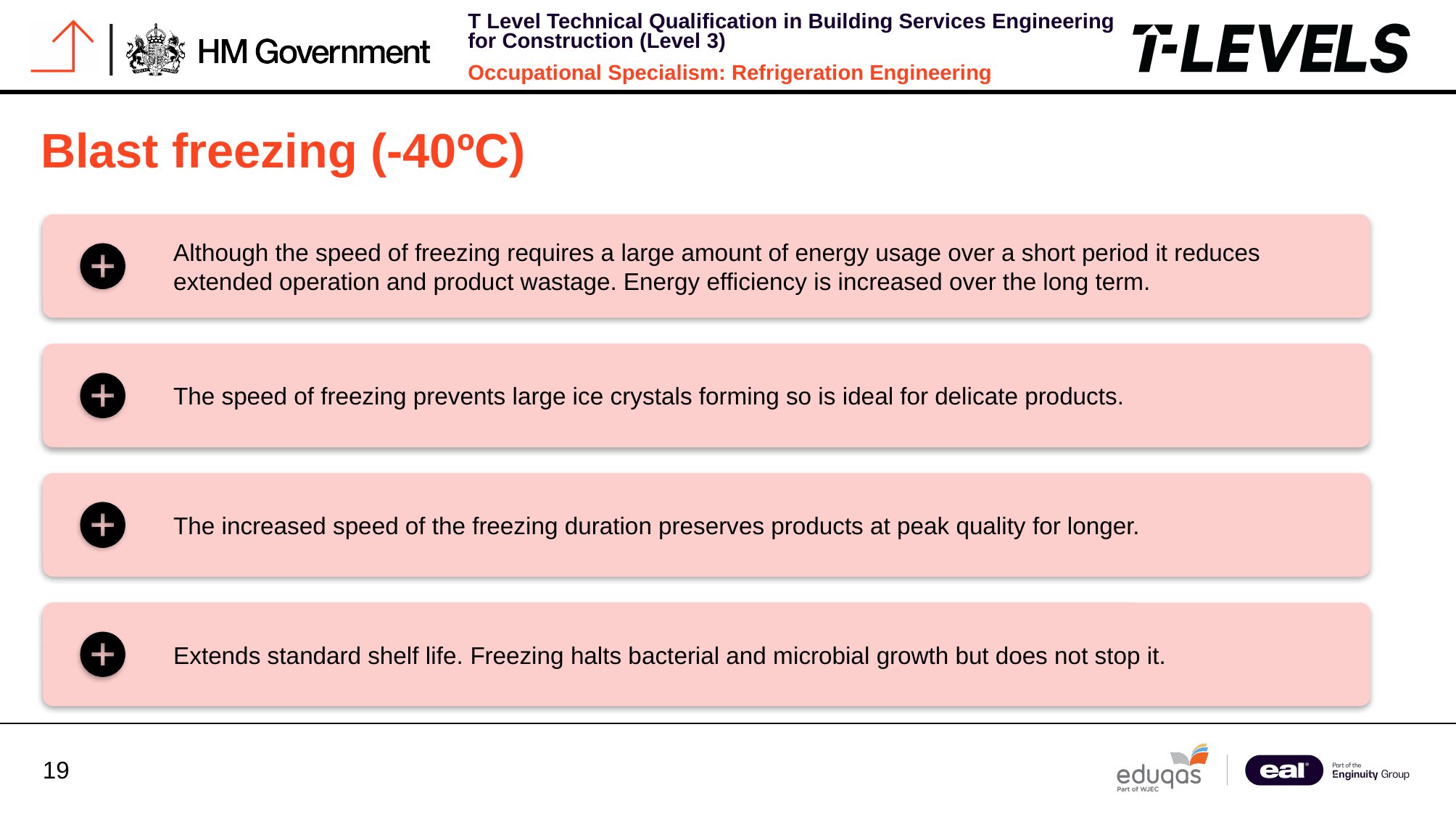

# Blast freezing (-40ºC)
Although the speed of freezing requires a large amount of energy usage over a short period it reduces extended operation and product wastage. Energy efficiency is increased over the long term.
The speed of freezing prevents large ice crystals forming so is ideal for delicate products.
The increased speed of the freezing duration preserves products at peak quality for longer.
Extends standard shelf life. Freezing halts bacterial and microbial growth but does not stop it.